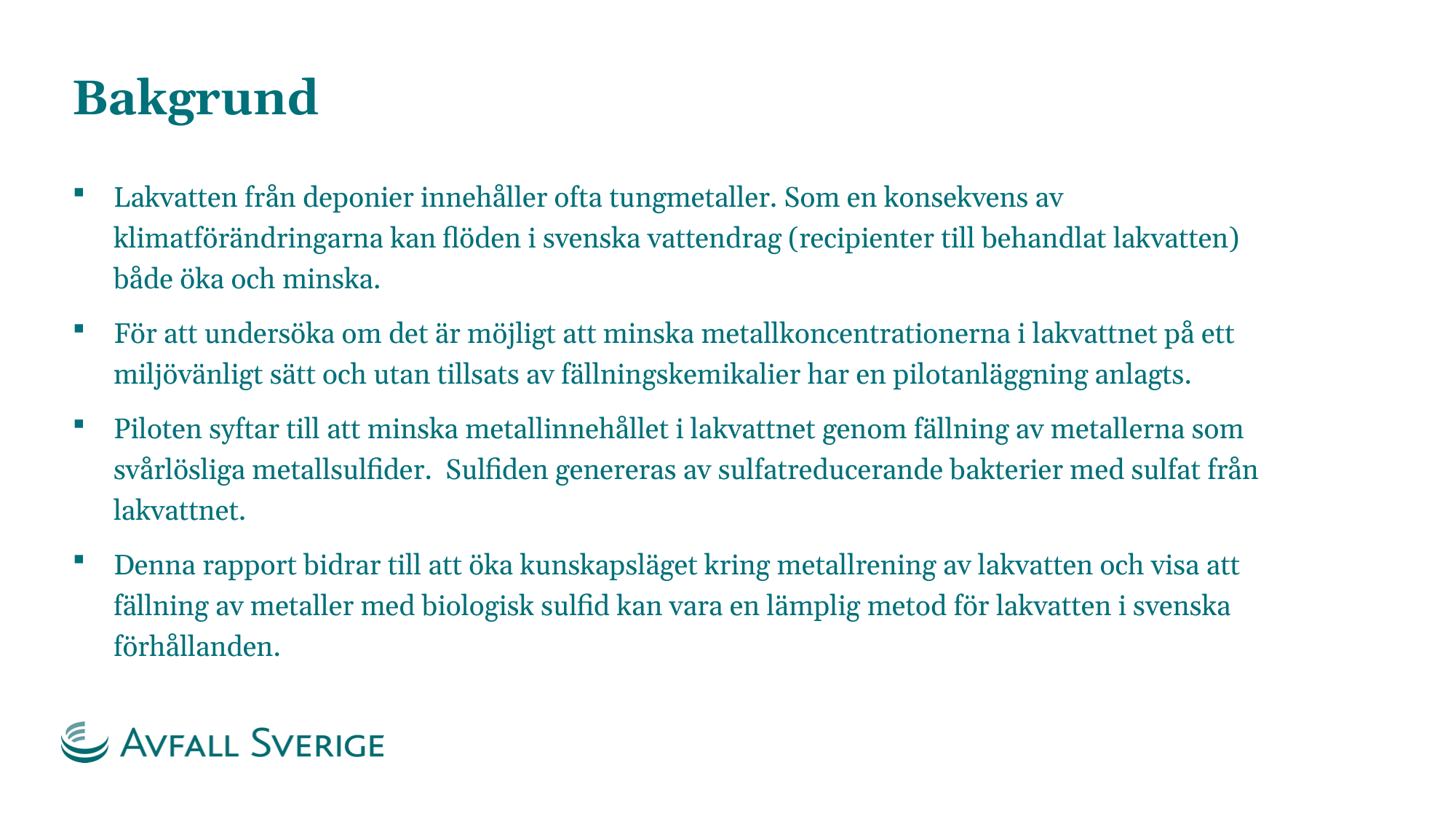

# Bakgrund
Lakvatten från deponier innehåller ofta tungmetaller. Som en konsekvens av klimatförändringarna kan flöden i svenska vattendrag (recipienter till behandlat lakvatten) både öka och minska.
För att undersöka om det är möjligt att minska metallkoncentrationerna i lakvattnet på ett miljövänligt sätt och utan tillsats av fällningskemikalier har en pilotanläggning anlagts.
Piloten syftar till att minska metallinnehållet i lakvattnet genom fällning av metallerna som svårlösliga metallsulfider.  Sulfiden genereras av sulfatreducerande bakterier med sulfat från lakvattnet.
Denna rapport bidrar till att öka kunskapsläget kring metallrening av lakvatten och visa att fällning av metaller med biologisk sulfid kan vara en lämplig metod för lakvatten i svenska förhållanden.